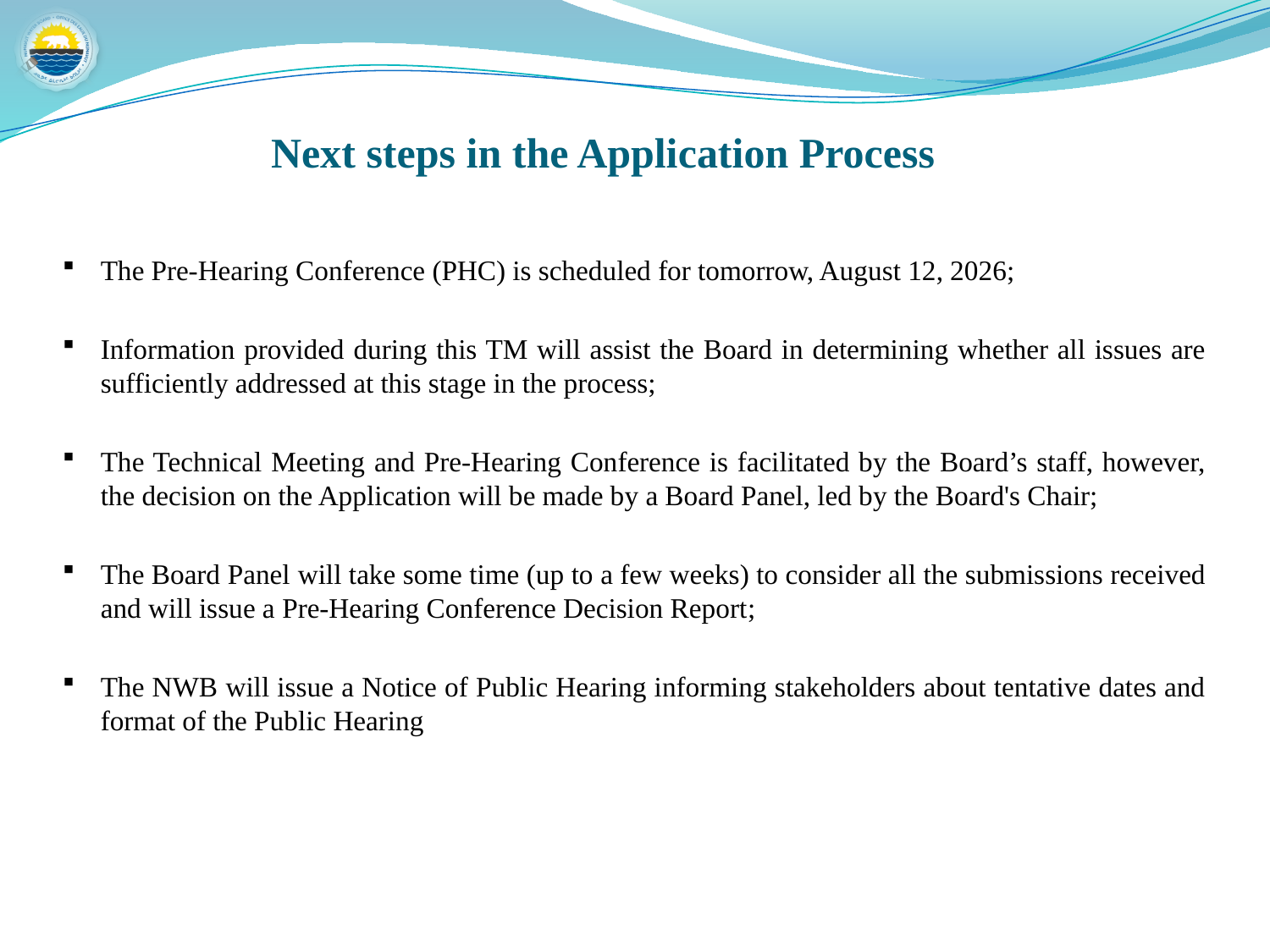

# Next steps in the Application Process
The Pre-Hearing Conference (PHC) is scheduled for tomorrow, August 12, 2026;

Information provided during this TM will assist the Board in determining whether all issues are sufficiently addressed at this stage in the process;

The Technical Meeting and Pre-Hearing Conference is facilitated by the Board’s staff, however, the decision on the Application will be made by a Board Panel, led by the Board's Chair;

The Board Panel will take some time (up to a few weeks) to consider all the submissions received and will issue a Pre-Hearing Conference Decision Report;

The NWB will issue a Notice of Public Hearing informing stakeholders about tentative dates and format of the Public Hearing